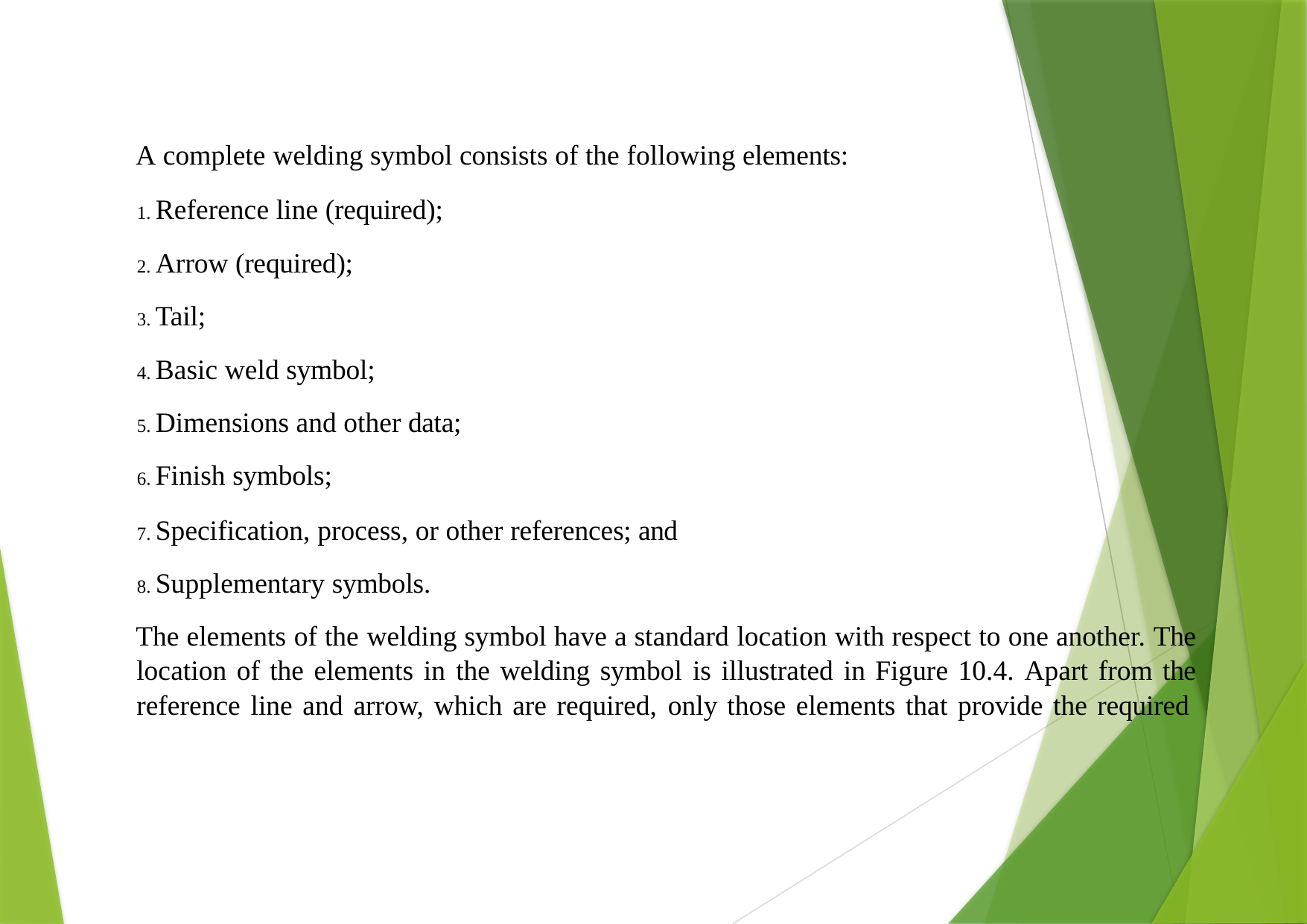

A complete welding symbol consists of the following elements:
Reference line (required);
Arrow (required);
Tail;
Basic weld symbol;
Dimensions and other data;
Finish symbols;
Specification, process, or other references; and
Supplementary symbols.
The elements of the welding symbol have a standard location with respect to one another. The location of the elements in the welding symbol is illustrated in Figure 10.4. Apart from the reference line and arrow, which are required, only those elements that provide the required